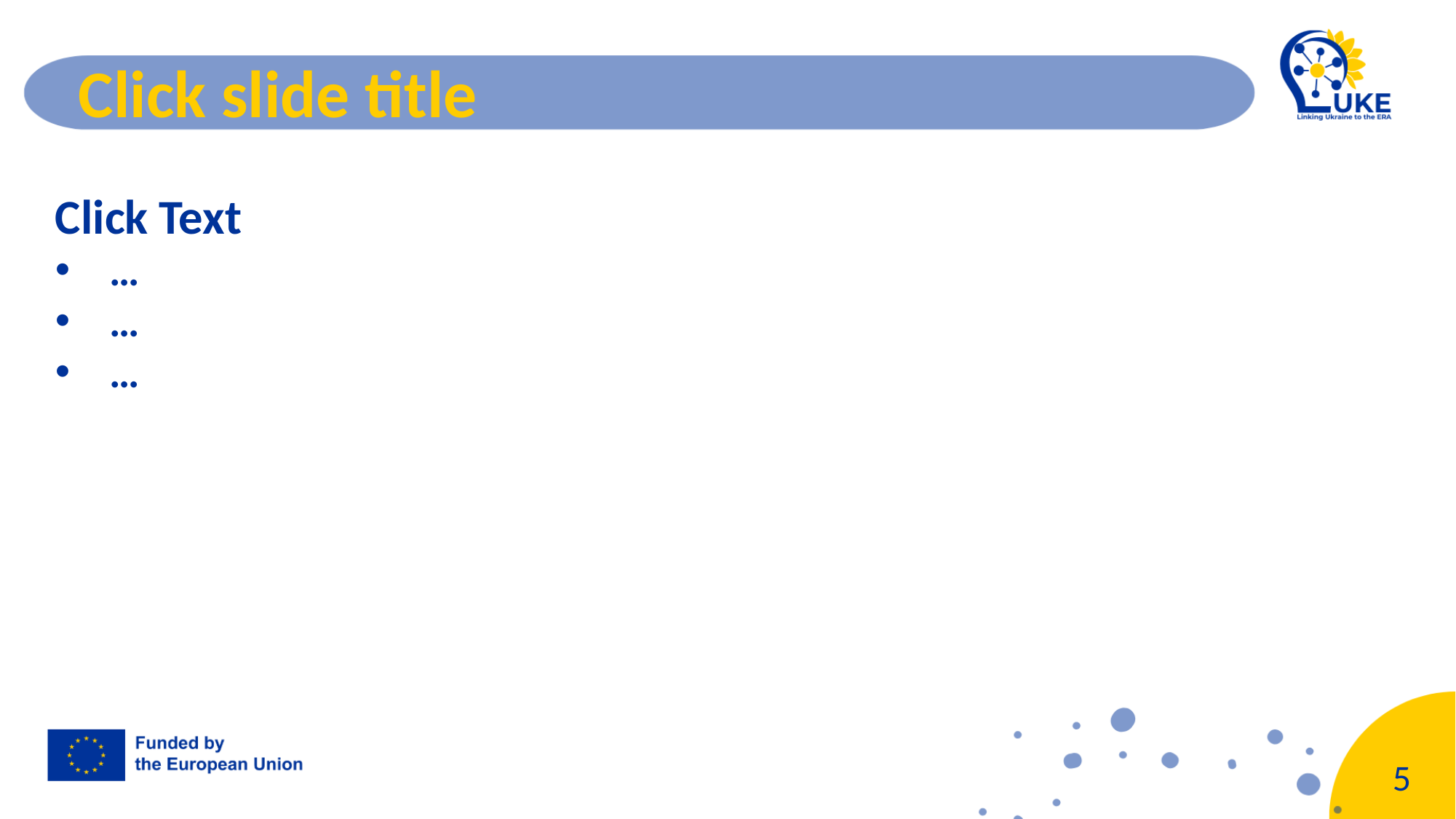

# Click slide title
Click Text
…
…
…
5